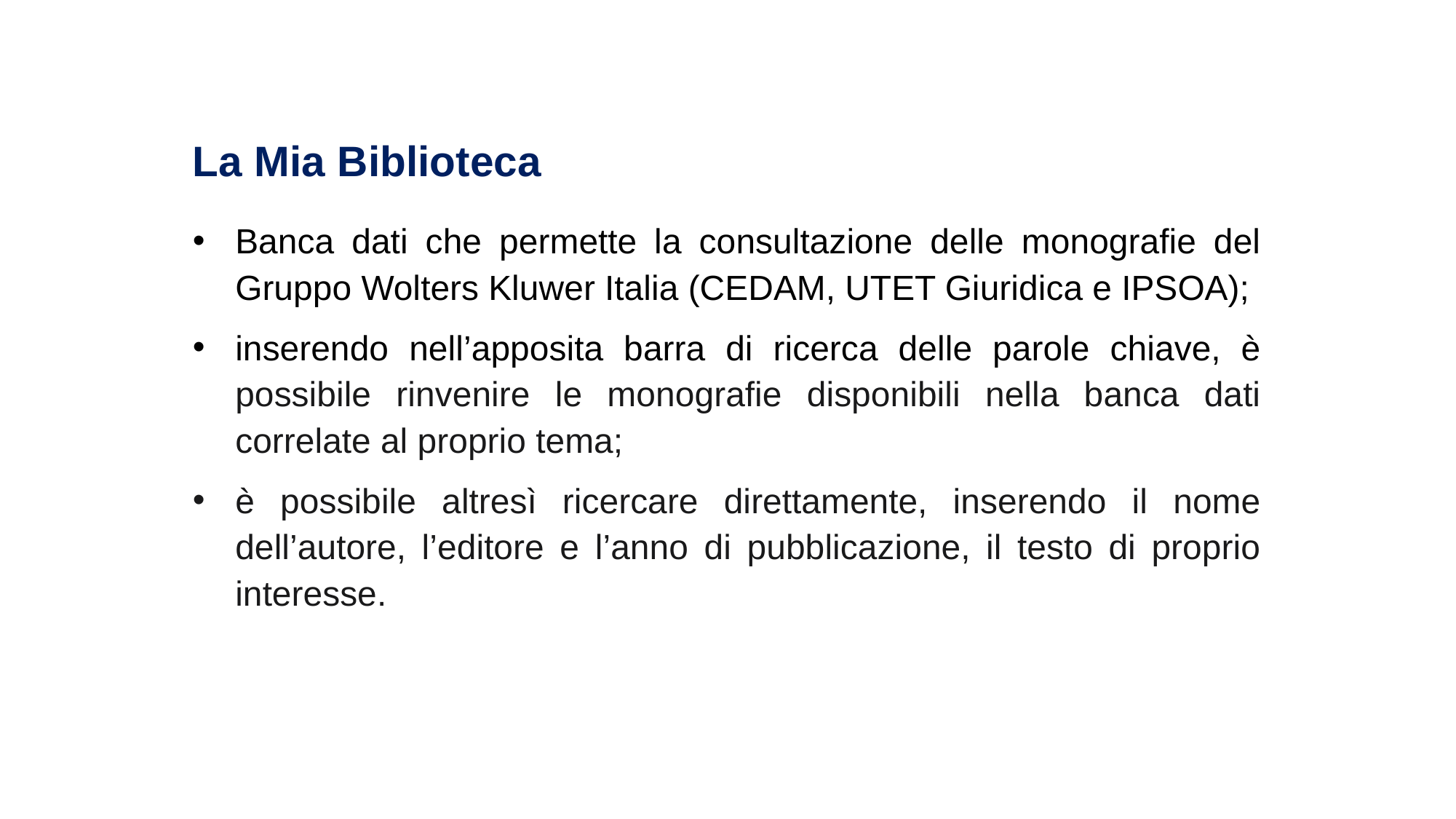

# La Mia Biblioteca
Banca dati che permette la consultazione delle monografie del Gruppo Wolters Kluwer Italia (CEDAM, UTET Giuridica e IPSOA);
inserendo nell’apposita barra di ricerca delle parole chiave, è possibile rinvenire le monografie disponibili nella banca dati correlate al proprio tema;
è possibile altresì ricercare direttamente, inserendo il nome dell’autore, l’editore e l’anno di pubblicazione, il testo di proprio interesse.